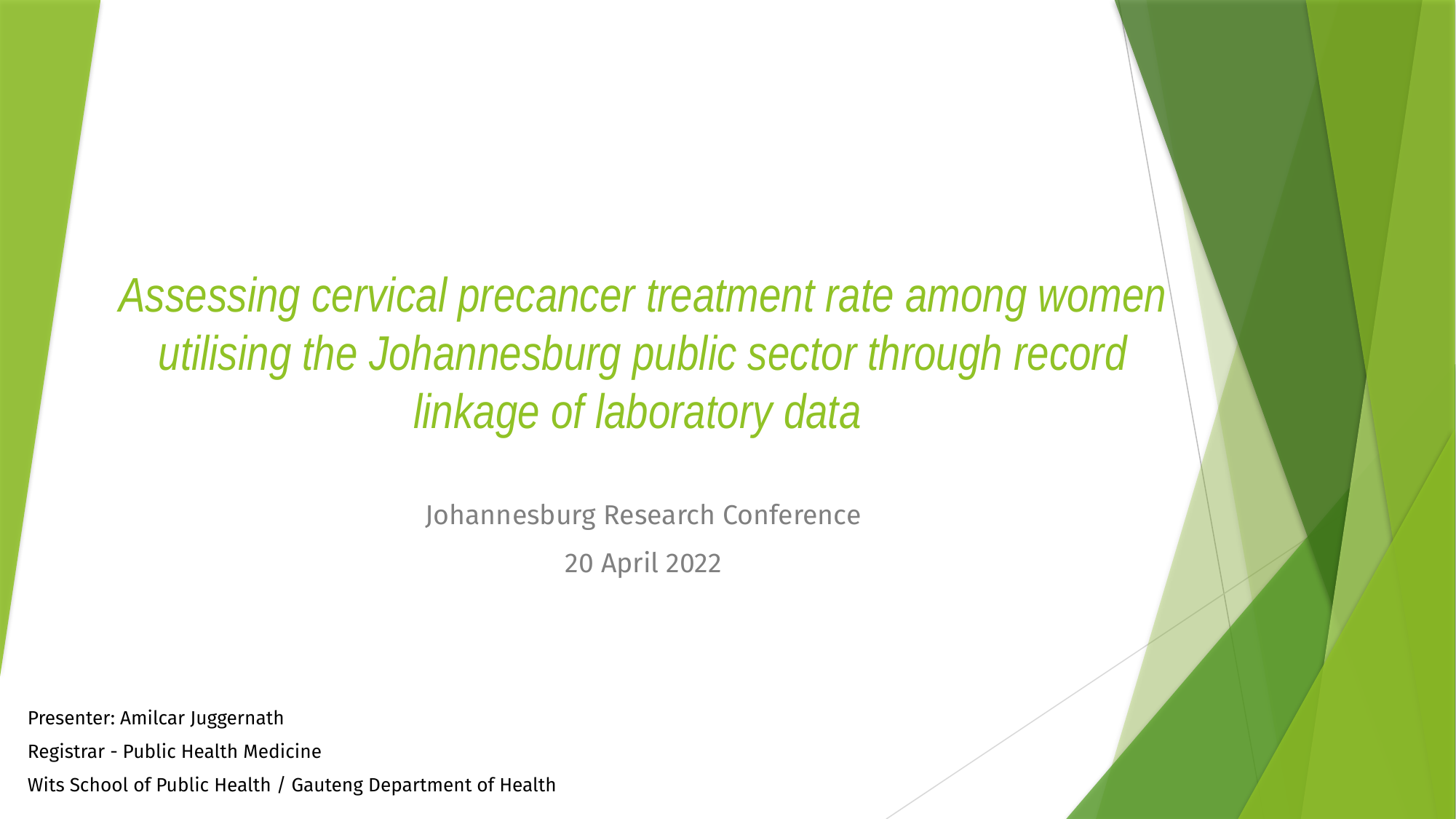

# Assessing cervical precancer treatment rate among women utilising the Johannesburg public sector through record linkage of laboratory data

Johannesburg Research Conference
20 April 2022

Presenter: Amilcar Juggernath
Registrar - Public Health Medicine
Wits School of Public Health / Gauteng Department of Health